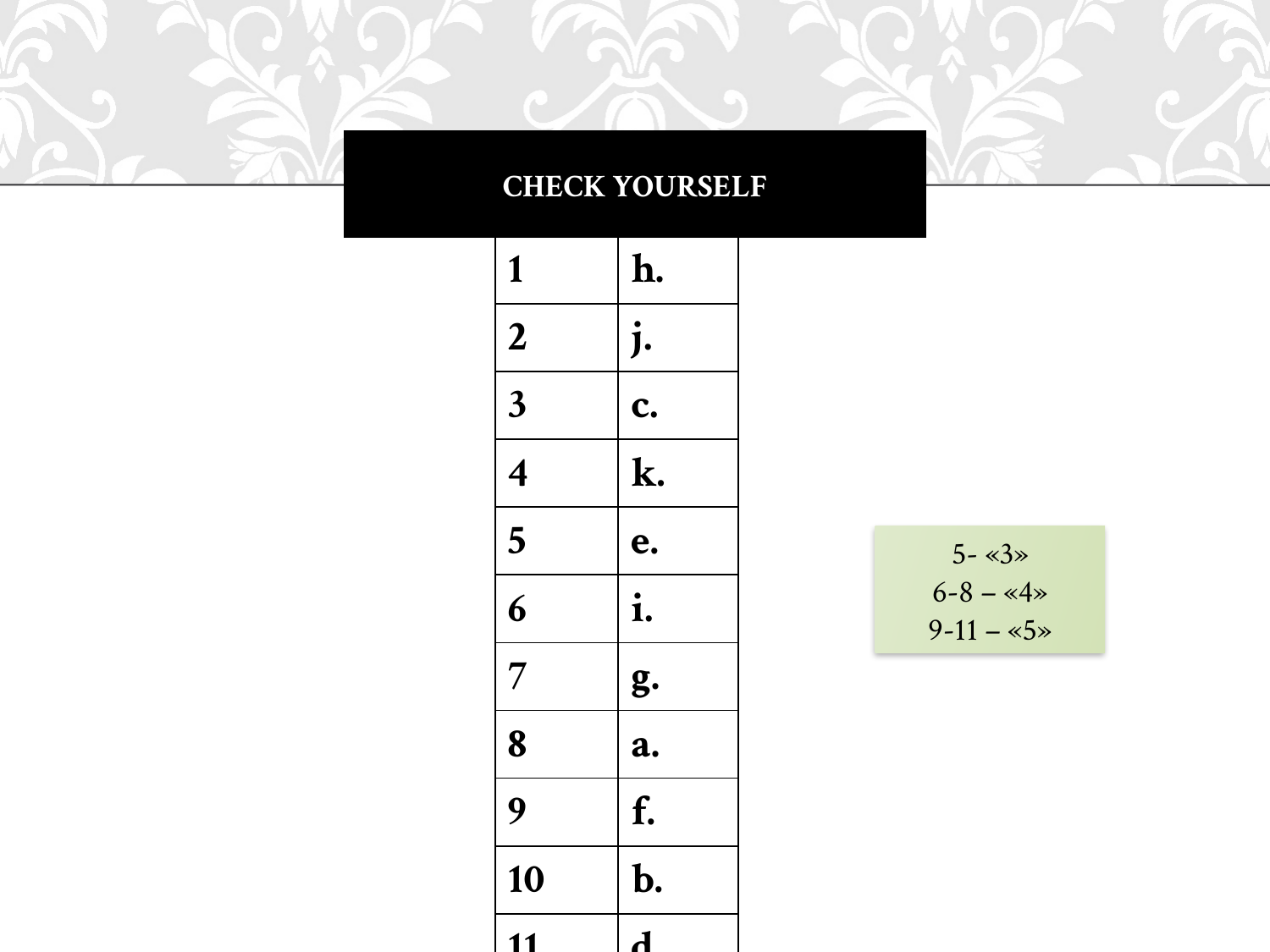

# CHECK YOURSELF
| 1 | h. |
| --- | --- |
| 2 | j. |
| 3 | c. |
| 4 | k. |
| 5 | e. |
| 6 | i. |
| 7 | g. |
| 8 | a. |
| 9 | f. |
| 10 | b. |
| 11 | d. |
5- «3»
6-8 – «4»
9-11 – «5»